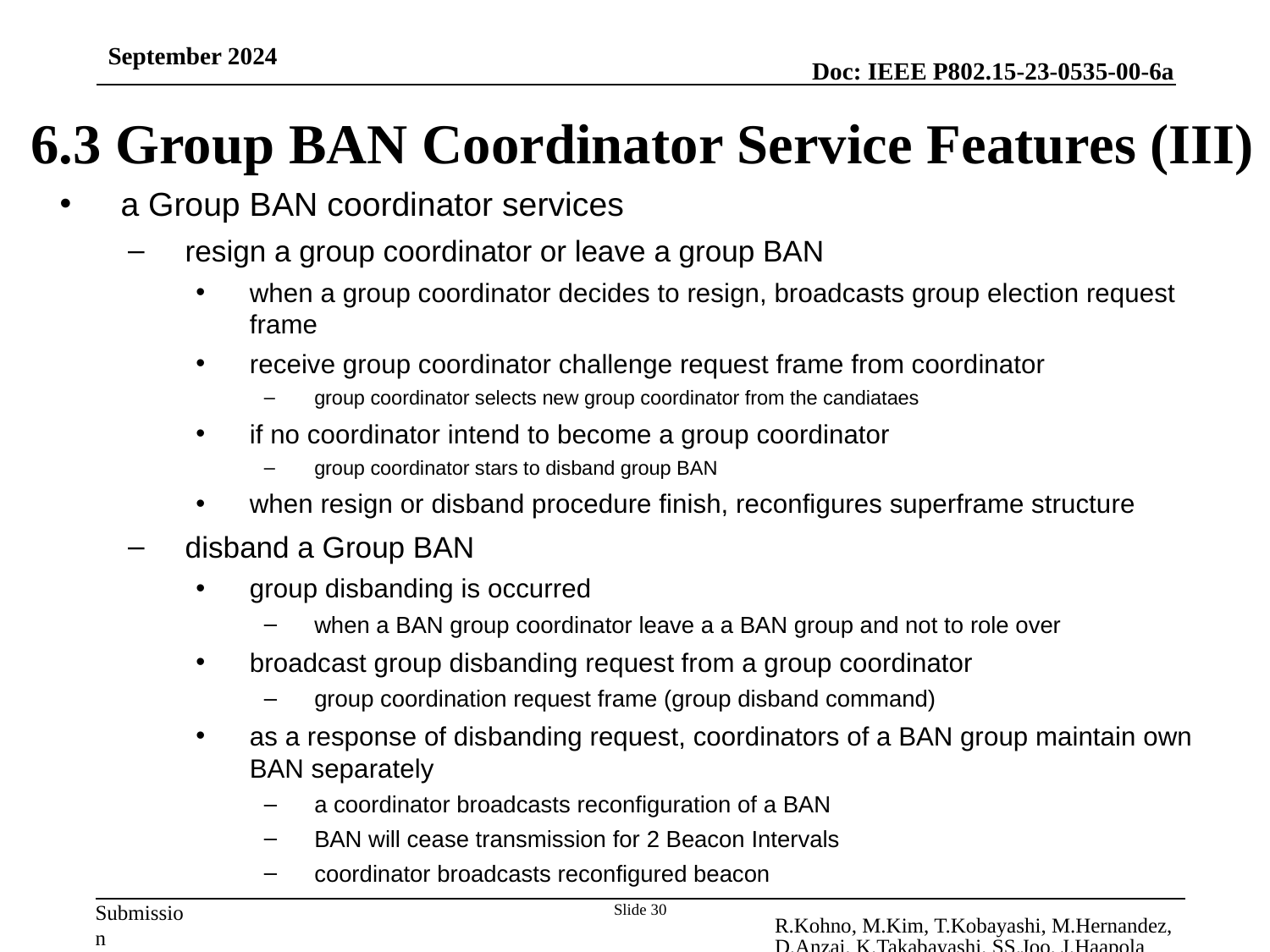

Slide 30
September 2024
# 6.3 Group BAN Coordinator Service Features (III)
a Group BAN coordinator services
resign a group coordinator or leave a group BAN
when a group coordinator decides to resign, broadcasts group election request frame
receive group coordinator challenge request frame from coordinator
group coordinator selects new group coordinator from the candiataes
if no coordinator intend to become a group coordinator
group coordinator stars to disband group BAN
when resign or disband procedure finish, reconfigures superframe structure
disband a Group BAN
group disbanding is occurred
when a BAN group coordinator leave a a BAN group and not to role over
broadcast group disbanding request from a group coordinator
group coordination request frame (group disband command)
as a response of disbanding request, coordinators of a BAN group maintain own BAN separately
a coordinator broadcasts reconfiguration of a BAN
BAN will cease transmission for 2 Beacon Intervals
coordinator broadcasts reconfigured beacon

R.Kohno, M.Kim, T.Kobayashi, M.Hernandez, D.Anzai, K.Takabayashi, SS.Joo, J.Haapola